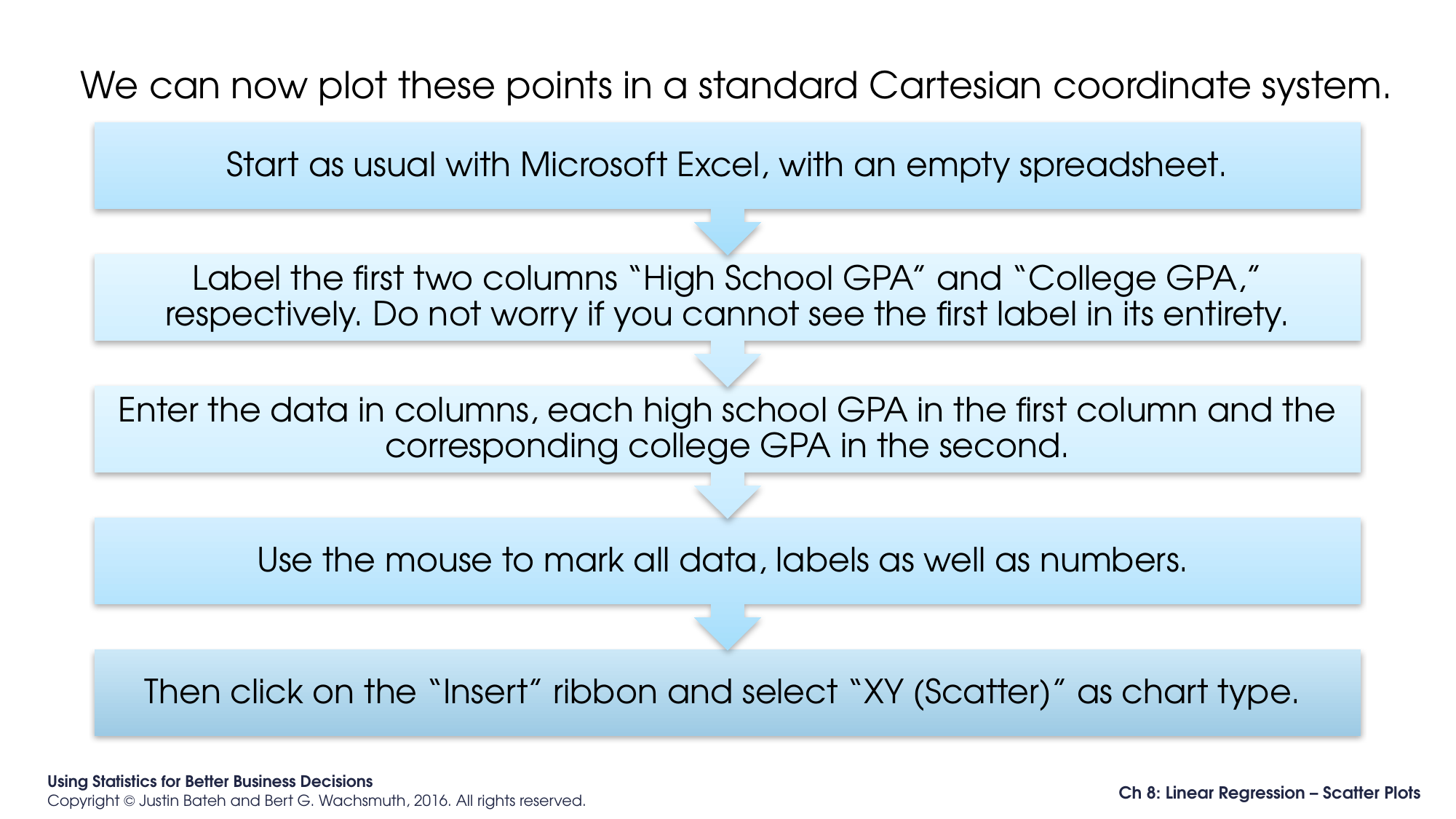

We can now plot these points in a standard Cartesian coordinate system.

Start as usual with Microsoft Excel, with an empty spreadsheet.
Label the first two columns “High School GPA” and “College GPA,” respectively. Do not worry if you cannot see the first label in its entirety.
Enter the data in columns, each high school GPA in the first column and the corresponding college GPA in the second.
Use the mouse to mark all data, labels as well as numbers.
Then click on the “Insert” ribbon and select “XY (Scatter)” as chart type.
Ch 8: Linear Regression – Scatter Plots